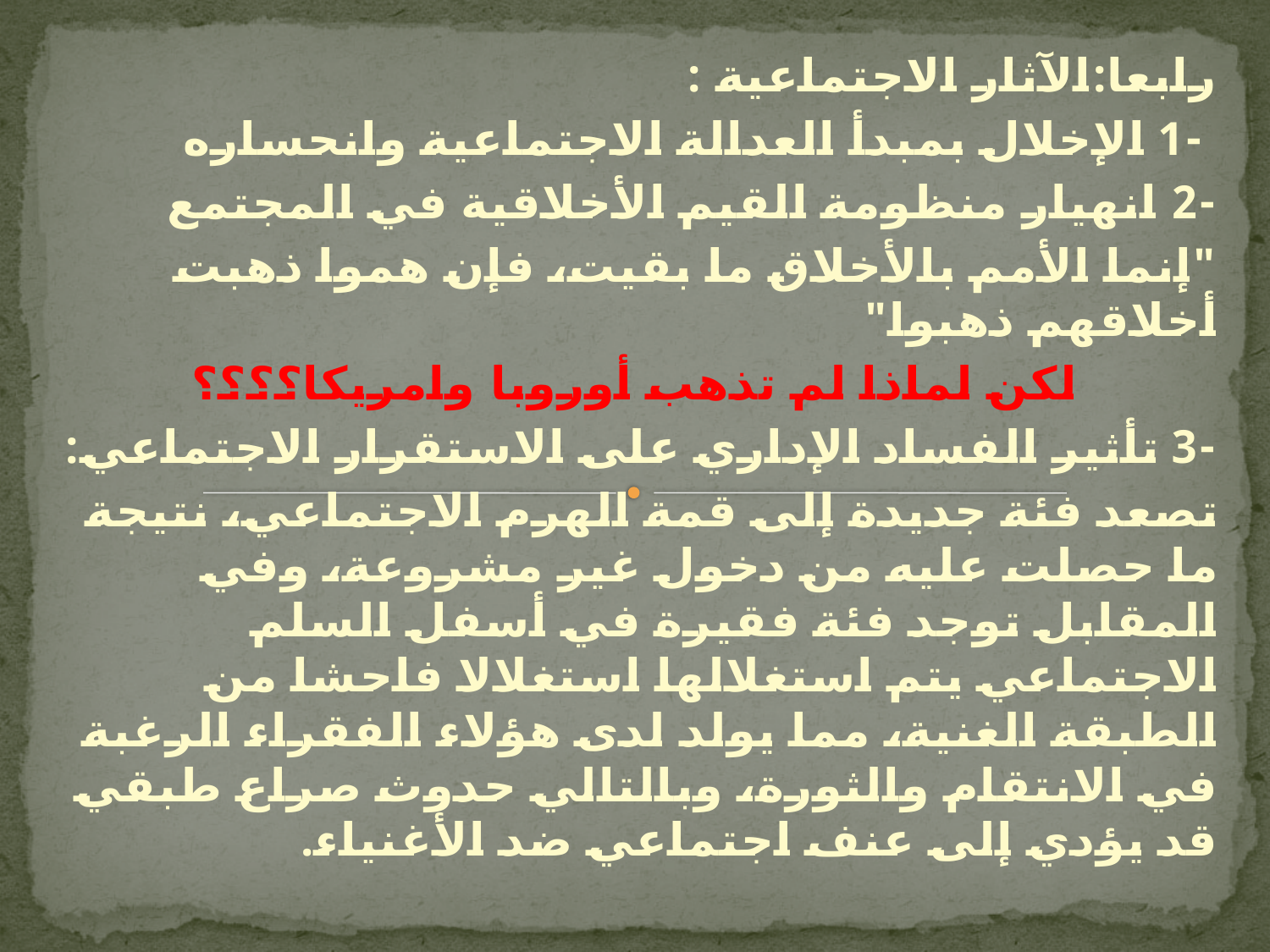

رابعا:الآثار الاجتماعية :
 -1 الإخلال بمبدأ العدالة الاجتماعية وانحساره
-2 انهيار منظومة القيم الأخلاقية في المجتمع
"إنما الأمم بالأخلاق ما بقيت، فإن هموا ذهبت أخلاقهم ذهبوا"
لكن لماذا لم تذهب أوروبا وامريكا؟؟؟؟
-3 تأثير الفساد الإداري على الاستقرار الاجتماعي:
تصعد فئة جديدة إلى قمة الهرم الاجتماعي، نتيجة ما حصلت عليه من دخول غير مشروعة، وفي المقابل توجد فئة فقيرة في أسفل السلم الاجتماعي يتم استغلالها استغلالا فاحشا من الطبقة الغنية، مما يولد لدى هؤلاء الفقراء الرغبة في الانتقام والثورة، وبالتالي حدوث صراع طبقي قد يؤدي إلى عنف اجتماعي ضد الأغنياء.